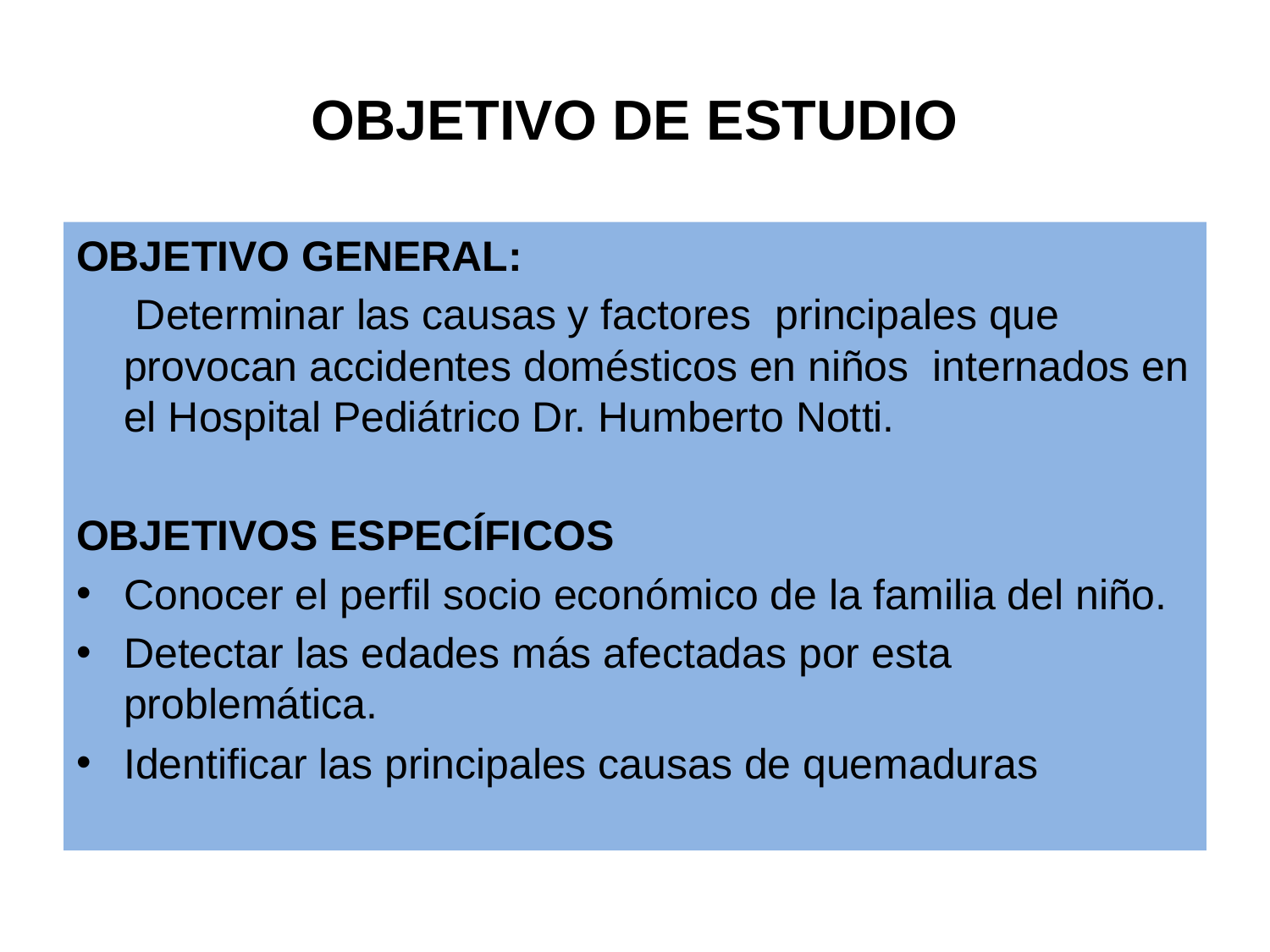

# Objetivo de Estudio
OBJETIVO GENERAL:
     Determinar las causas y factores  principales que provocan accidentes domésticos en niños  internados en el Hospital Pediátrico Dr. Humberto Notti.

OBJETIVOS ESPECÍFICOS
Conocer el perfil socio económico de la familia del niño.
Detectar las edades más afectadas por esta problemática.
Identificar las principales causas de quemaduras